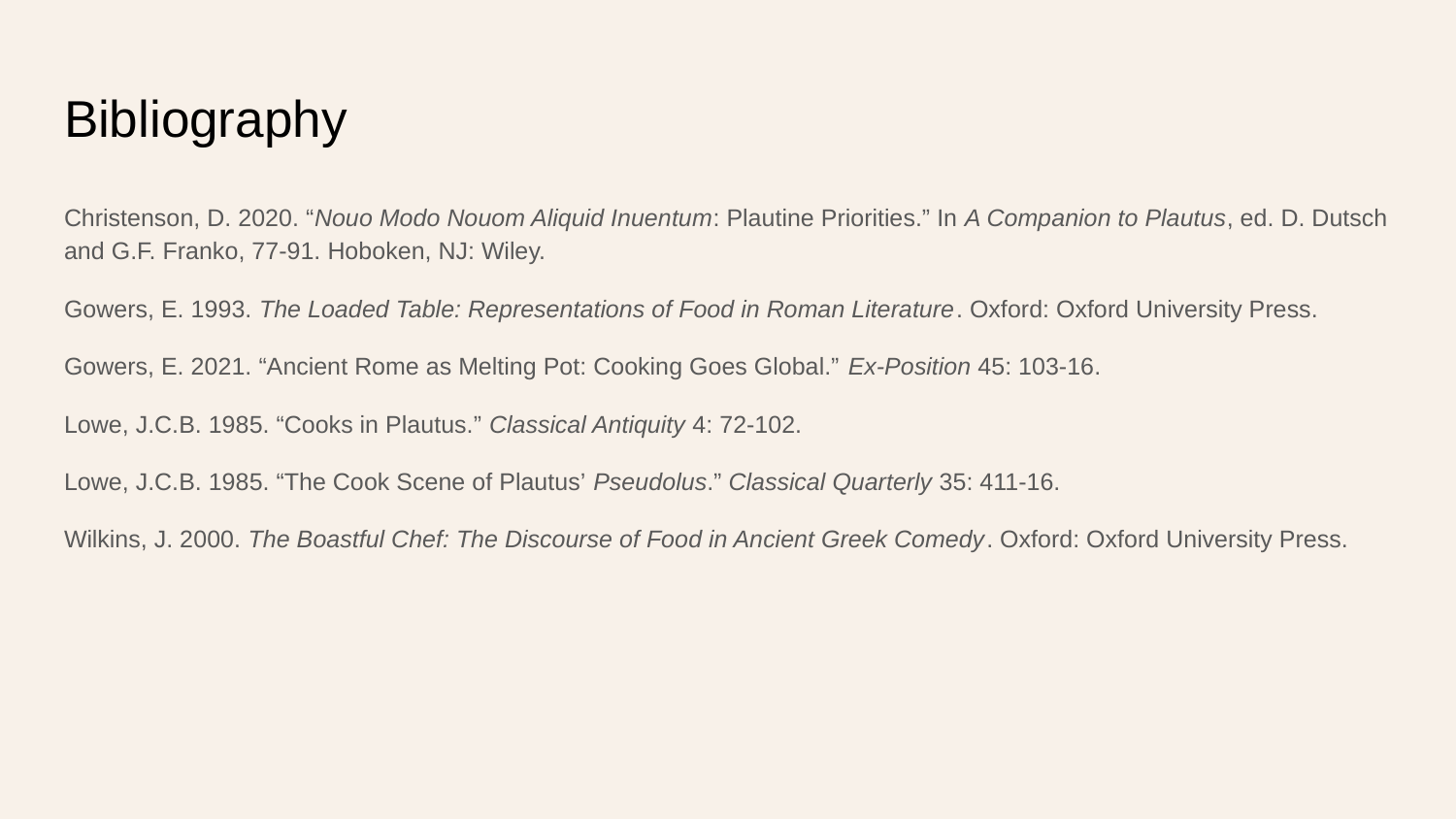

# Bibliography
Christenson, D. 2020. “Nouo Modo Nouom Aliquid Inuentum: Plautine Priorities.” In A Companion to Plautus, ed. D. Dutsch and G.F. Franko, 77-91. Hoboken, NJ: Wiley.
Gowers, E. 1993. The Loaded Table: Representations of Food in Roman Literature. Oxford: Oxford University Press.
Gowers, E. 2021. “Ancient Rome as Melting Pot: Cooking Goes Global.” Ex-Position 45: 103-16.
Lowe, J.C.B. 1985. “Cooks in Plautus.” Classical Antiquity 4: 72-102.
Lowe, J.C.B. 1985. “The Cook Scene of Plautus’ Pseudolus.” Classical Quarterly 35: 411-16.
Wilkins, J. 2000. The Boastful Chef: The Discourse of Food in Ancient Greek Comedy. Oxford: Oxford University Press.